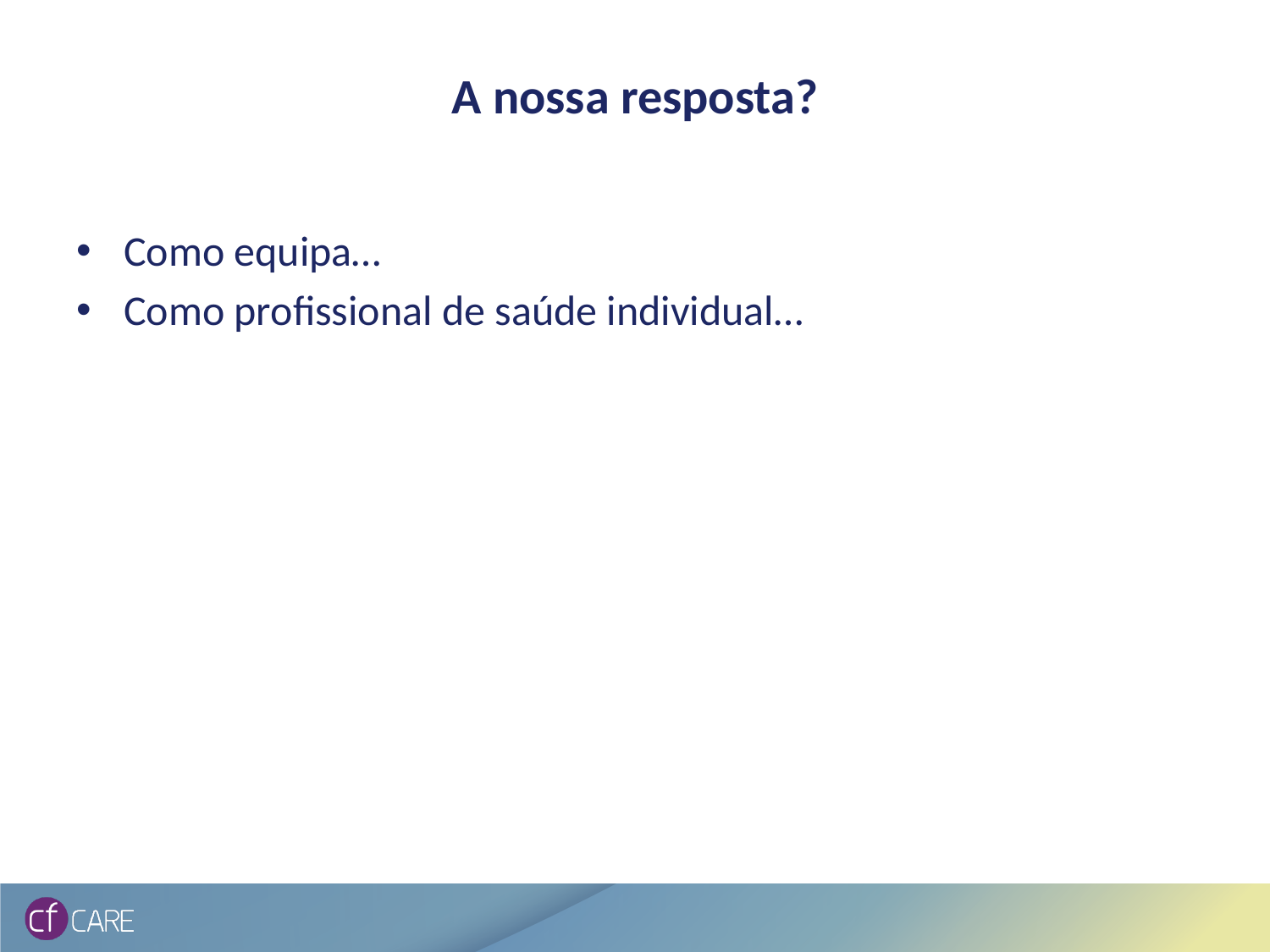

# A nossa resposta?
Como equipa…
Como profissional de saúde individual…